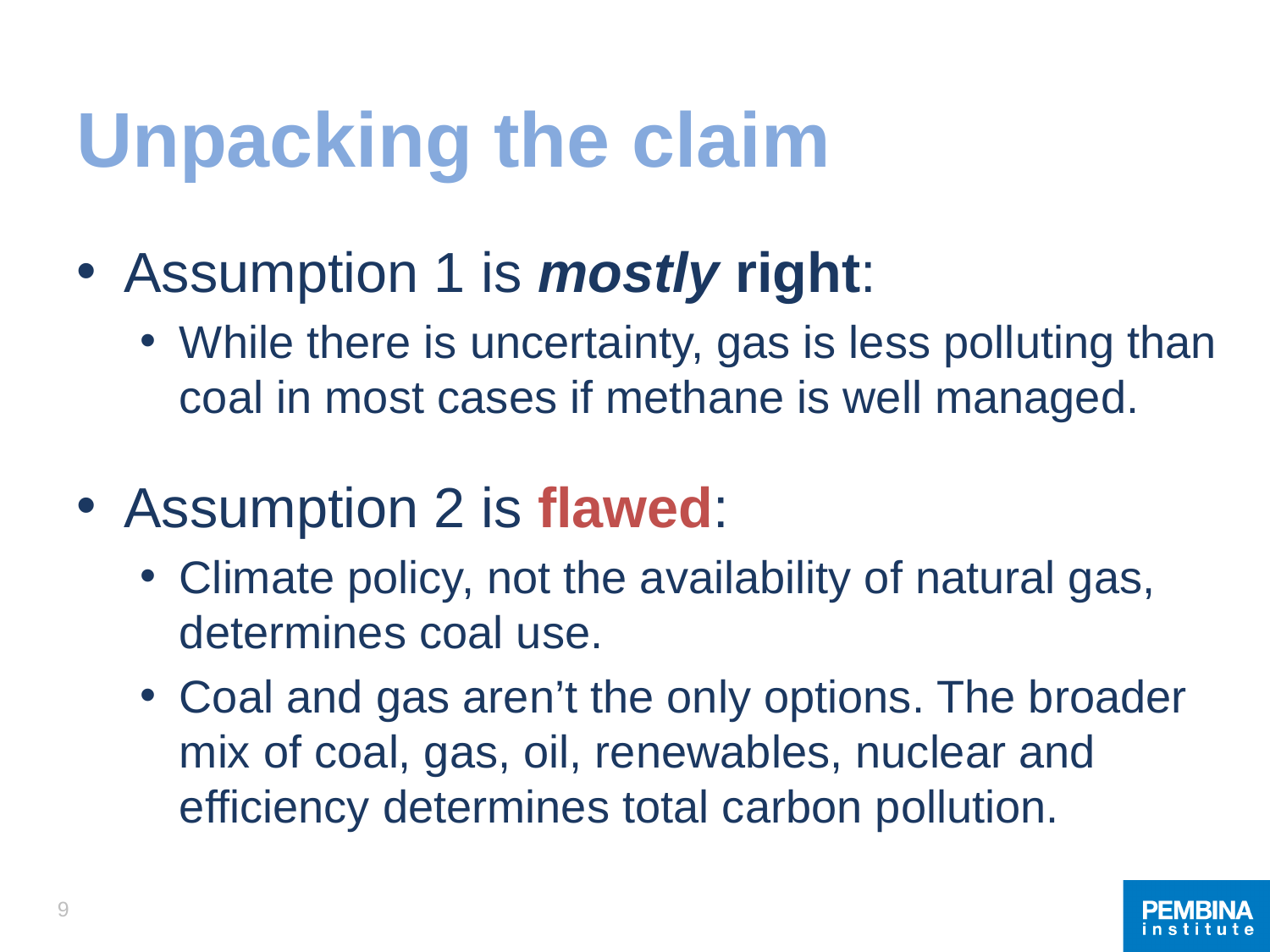

# Unpacking the claim

Assumption 1 is mostly right:
While there is uncertainty, gas is less polluting than coal in most cases if methane is well managed.

Assumption 2 is flawed:
Climate policy, not the availability of natural gas, determines coal use.
Coal and gas aren’t the only options. The broader mix of coal, gas, oil, renewables, nuclear and efficiency determines total carbon pollution.
9